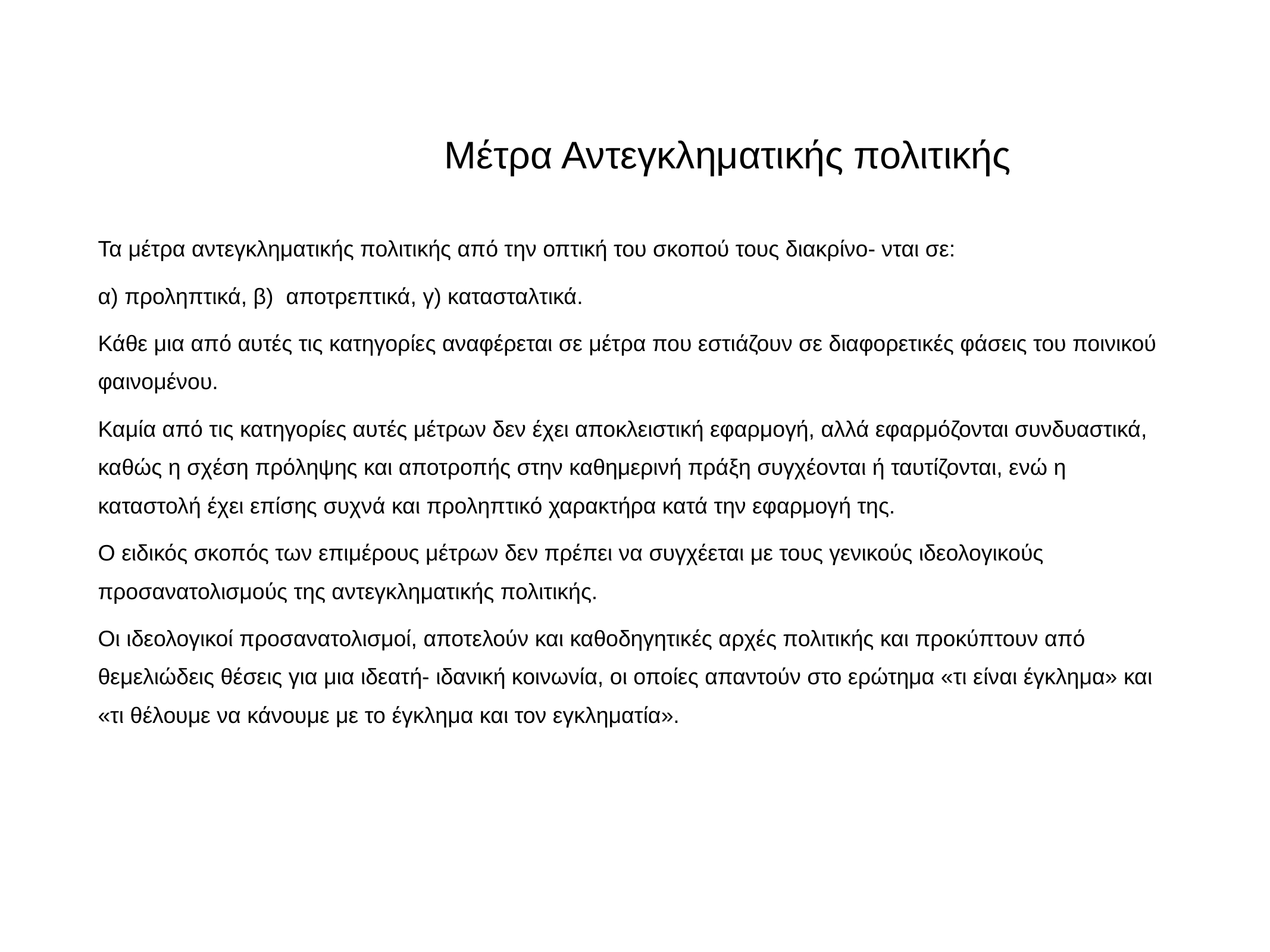

Μέτρα Αντεγκληματικής πολιτικής

Τα μέτρα αντεγκληματικής πολιτικής από την οπτική του σκοπού τους διακρίνο- νται σε:
α) προληπτικά, β)  αποτρεπτικά, γ) κατασταλτικά.
Κάθε μια από αυτές τις κατηγορίες αναφέρεται σε μέτρα που εστιάζουν σε διαφορετικές φάσεις του ποινικού φαινομένου.
Καμία από τις κατηγορίες αυτές μέτρων δεν έχει αποκλειστική εφαρμογή, αλλά εφαρμόζονται συνδυαστικά, καθώς η σχέση πρόληψης και αποτροπής στην καθημερινή πράξη συγχέονται ή ταυτίζονται, ενώ η καταστολή έχει επίσης συχνά και προληπτικό χαρακτήρα κατά την εφαρμογή της.
Ο ειδικός σκοπός των επιμέρους μέτρων δεν πρέπει να συγχέεται με τους γενικούς ιδεολογικούς προσανατολισμούς της αντεγκληματικής πολιτικής.
Οι ιδεολογικοί προσανατολισμοί, αποτελούν και καθοδηγητικές αρχές πολιτικής και προκύπτουν από θεμελιώδεις θέσεις για μια ιδεατή- ιδανική κοινωνία, οι οποίες απαντούν στο ερώτημα «τι είναι έγκλημα» και «τι θέλουμε να κάνουμε με το έγκλημα και τον εγκληματία».